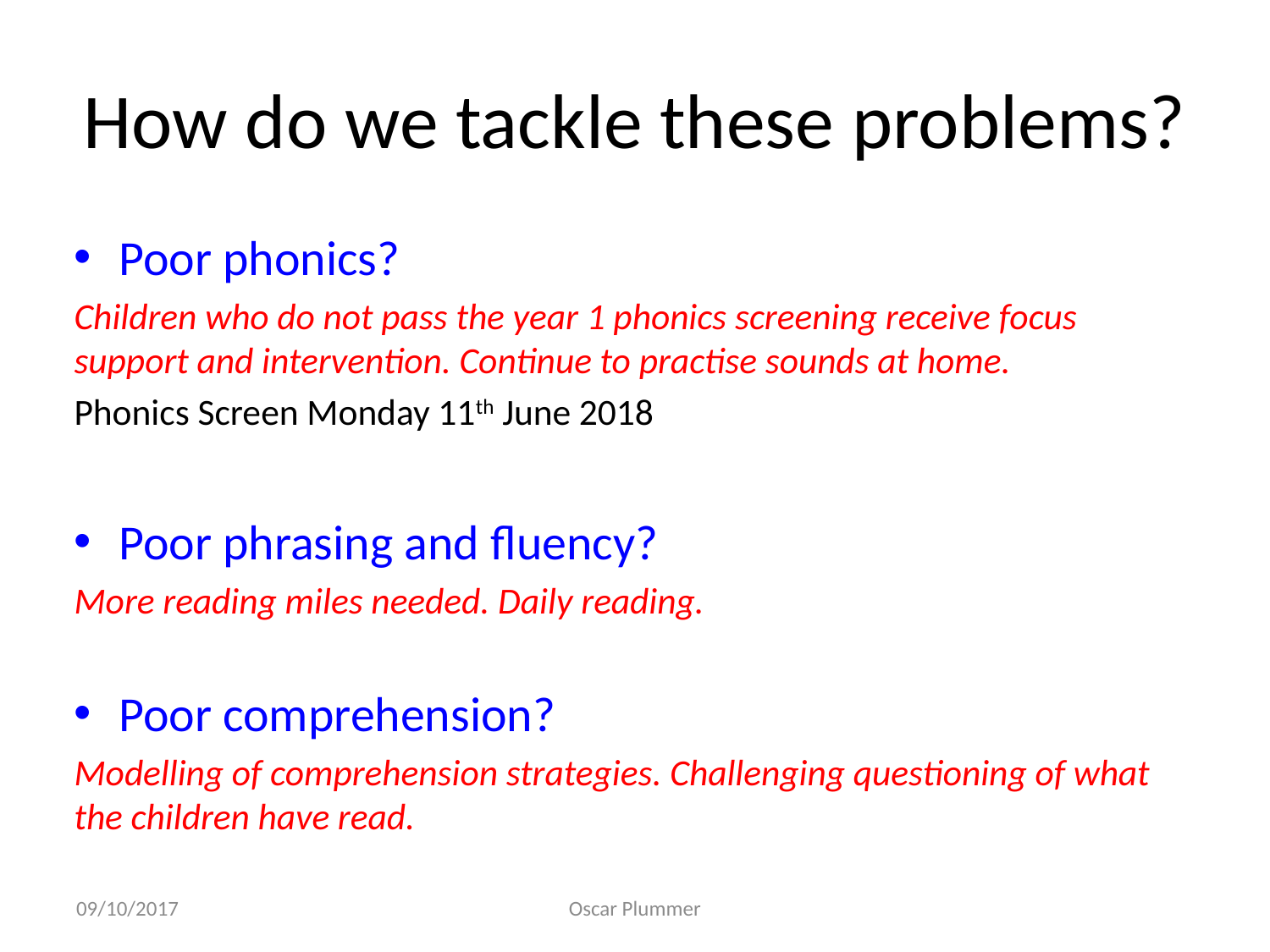

# How do we tackle these problems?
Poor phonics?
Children who do not pass the year 1 phonics screening receive focus support and intervention. Continue to practise sounds at home.
Phonics Screen Monday 11th June 2018

Poor phrasing and fluency?
More reading miles needed. Daily reading.

Poor comprehension?
Modelling of comprehension strategies. Challenging questioning of what the children have read.
09/10/2017
Oscar Plummer